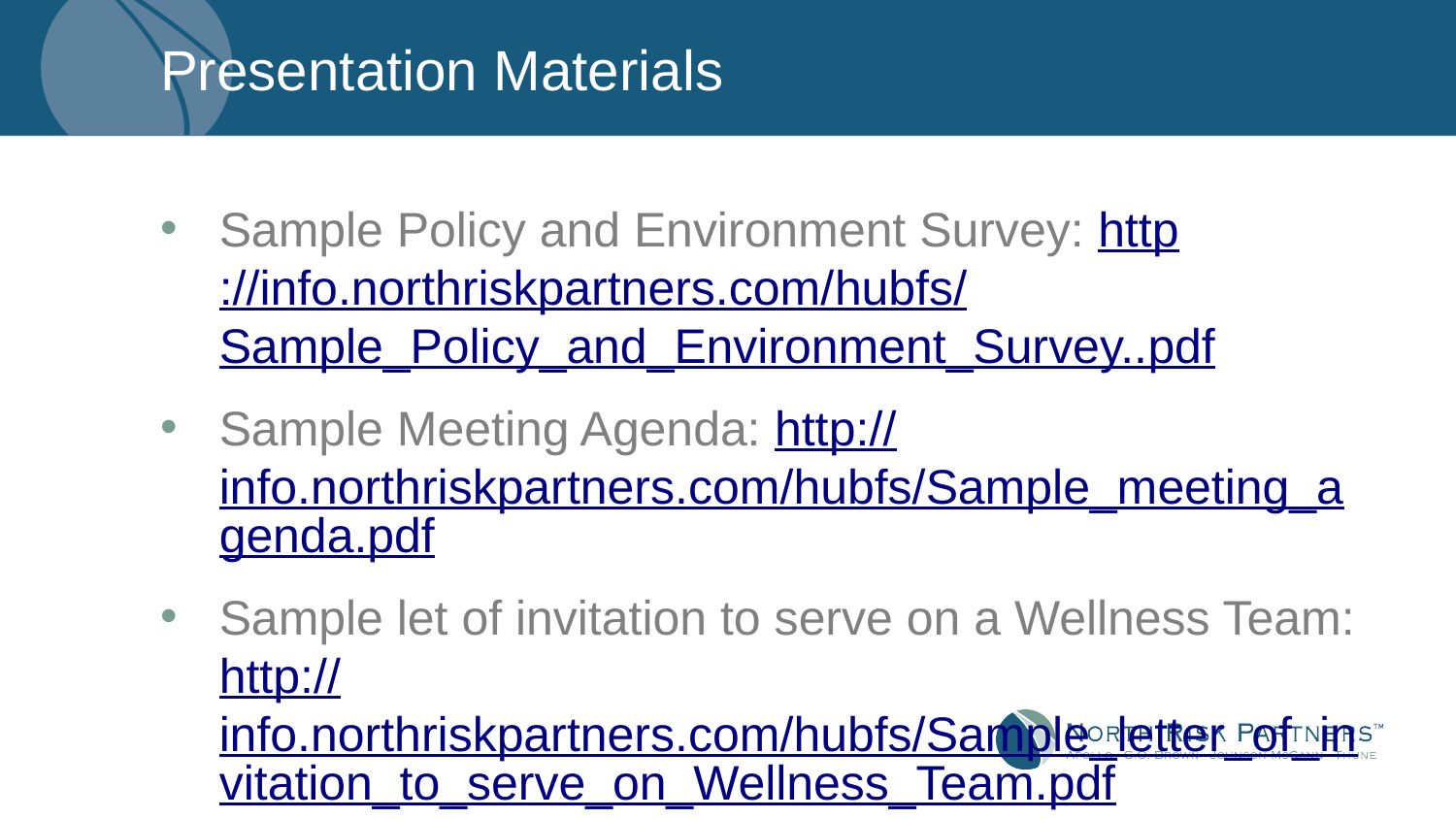

# Presentation Materials
Sample Policy and Environment Survey: http://info.northriskpartners.com/hubfs/Sample_Policy_and_Environment_Survey..pdf
Sample Meeting Agenda: http://info.northriskpartners.com/hubfs/Sample_meeting_agenda.pdf
Sample let of invitation to serve on a Wellness Team: http://info.northriskpartners.com/hubfs/Sample_letter_of_invitation_to_serve_on_Wellness_Team.pdf